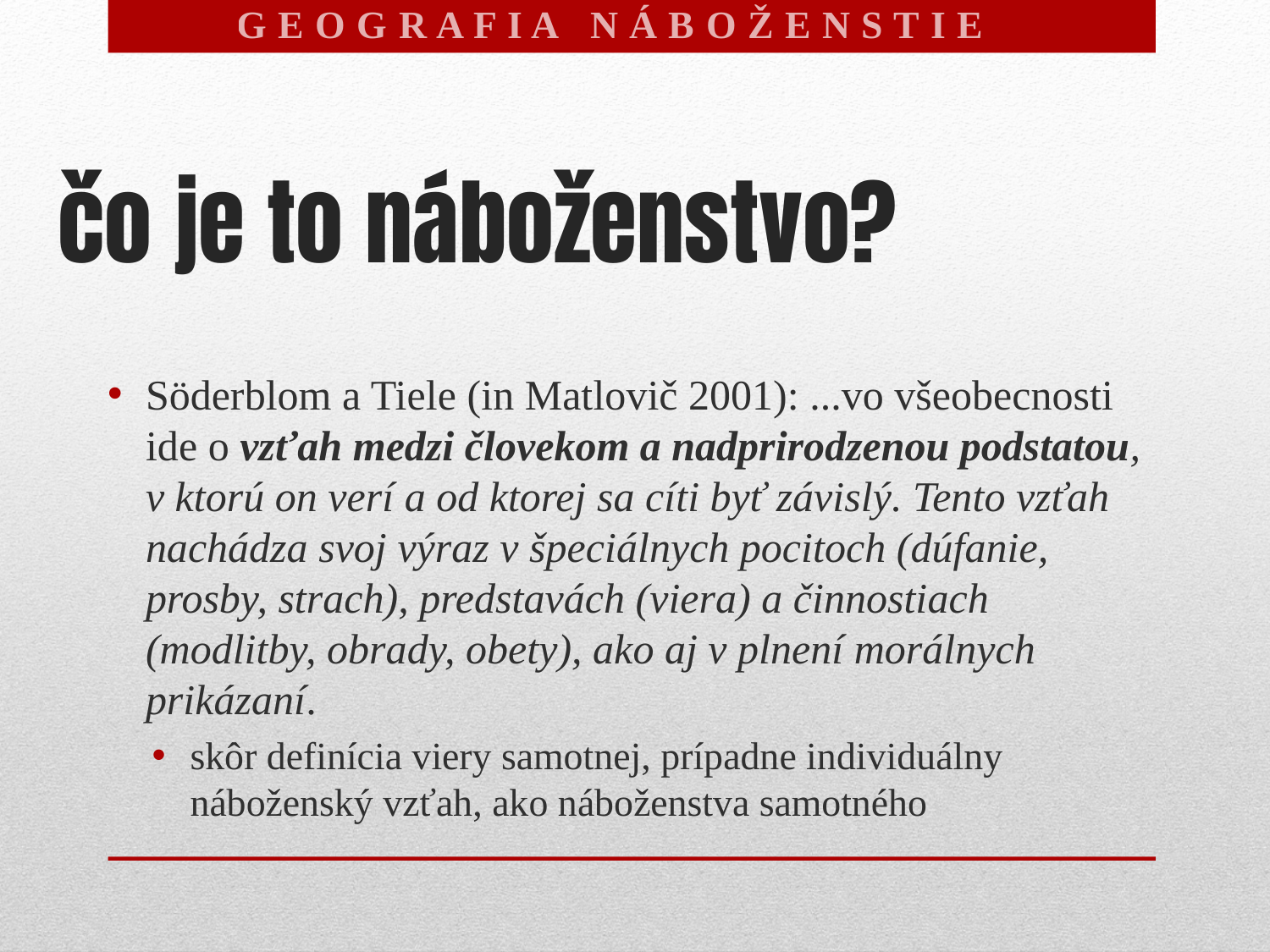

G E O G R A F I A   N Á B O Ž E N S T I E V
# čo je to náboženstvo?
Söderblom a Tiele (in Matlovič 2001): ...vo všeobecnosti ide o vzťah medzi človekom a nadprirodzenou podstatou, v ktorú on verí a od ktorej sa cíti byť závislý. Tento vzťah nachádza svoj výraz v špeciálnych pocitoch (dúfanie, prosby, strach), predstavách (viera) a činnostiach (modlitby, obrady, obety), ako aj v plnení morálnych prikázaní.
skôr definícia viery samotnej, prípadne individuálny náboženský vzťah, ako náboženstva samotného